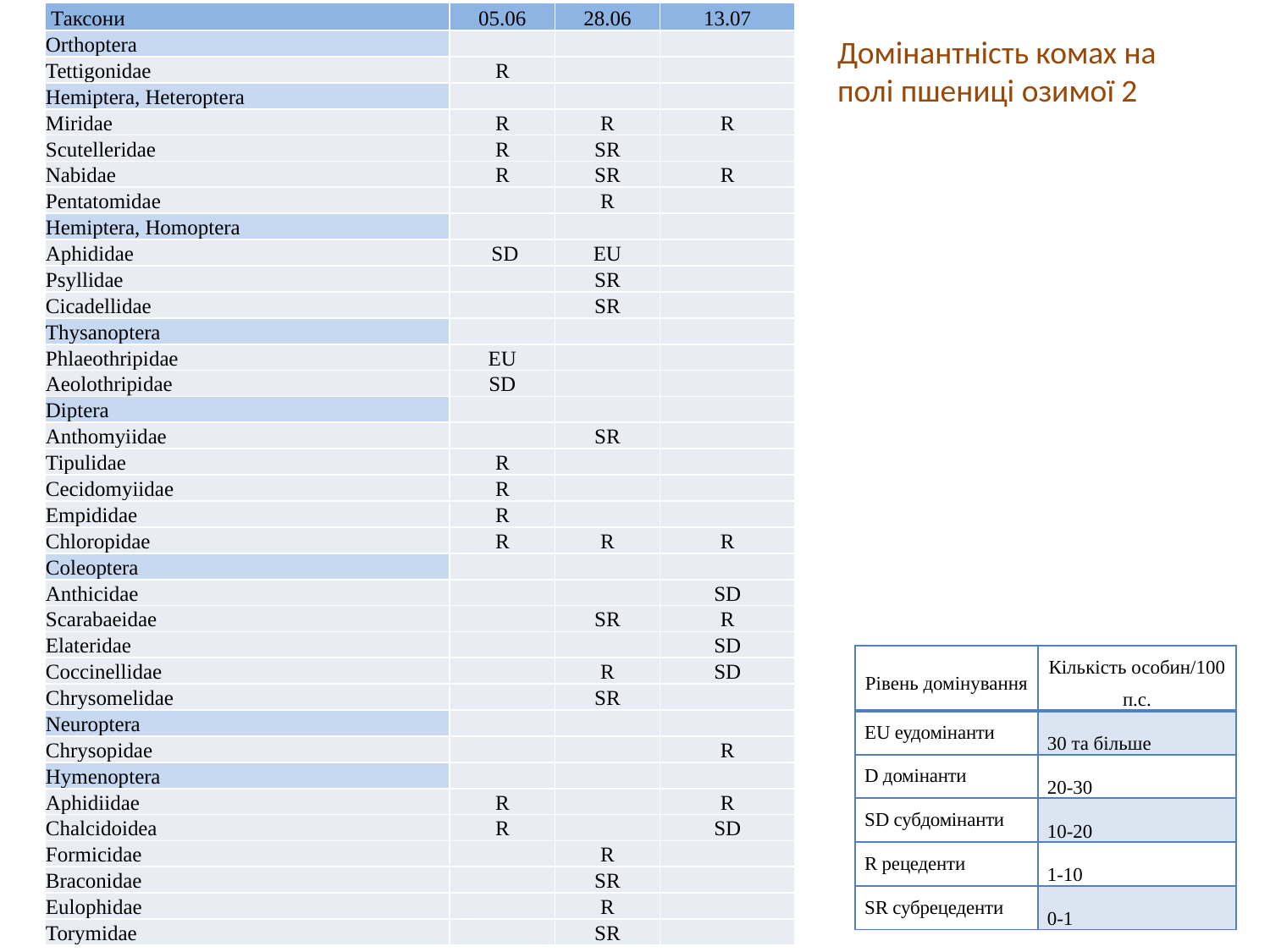

| Таксони | 05.06 | 28.06 | 13.07 |
| --- | --- | --- | --- |
| Orthoptera |  |  |  |
| Tettigonidae | R |  |  |
| Hemiptera, Heteroptera |  |  |  |
| Miridae | R | R | R |
| Scutelleridae | R | SR |  |
| Nabidae | R | SR | R |
| Pentatomidae |  | R |  |
| Hemiptera, Homoptera |  |  |  |
| Aphididae | SD | EU |  |
| Psyllidae |  | SR |  |
| Cicadellidae |  | SR |  |
| Thysanoptera |  |  |  |
| Phlaeothripidae | EU |  |  |
| Aeolothripidae | SD |  |  |
| Diptera |  |  |  |
| Anthomyiidae |  | SR |  |
| Tipulidae | R |  |  |
| Cecidomyiidae | R |  |  |
| Empididae | R |  |  |
| Chloropidae | R | R | R |
| Coleoptera |  |  |  |
| Anthicidae |  |  | SD |
| Scarabaeidae |  | SR | R |
| Elateridae |  |  | SD |
| Coccinellidae |  | R | SD |
| Chrysomelidae |  | SR |  |
| Neuroptera |  |  |  |
| Chrysopidae |  |  | R |
| Hymenoptera |  |  |  |
| Aphidiidae | R |  | R |
| Chalcidoidea | R |  | SD |
| Formicidae |  | R |  |
| Braconidae |  | SR |  |
| Eulophidae |  | R |  |
| Torymidae |  | SR |  |
Домінантність комах на полі пшениці озимої 2
| Рівень домінування | Кількість особин/100 п.с. |
| --- | --- |
| EU еудомінанти | 30 та більше |
| D домінанти | 20-30 |
| SD субдомінанти | 10-20 |
| R рецеденти | 1-10 |
| SR субрецеденти | 0-1 |